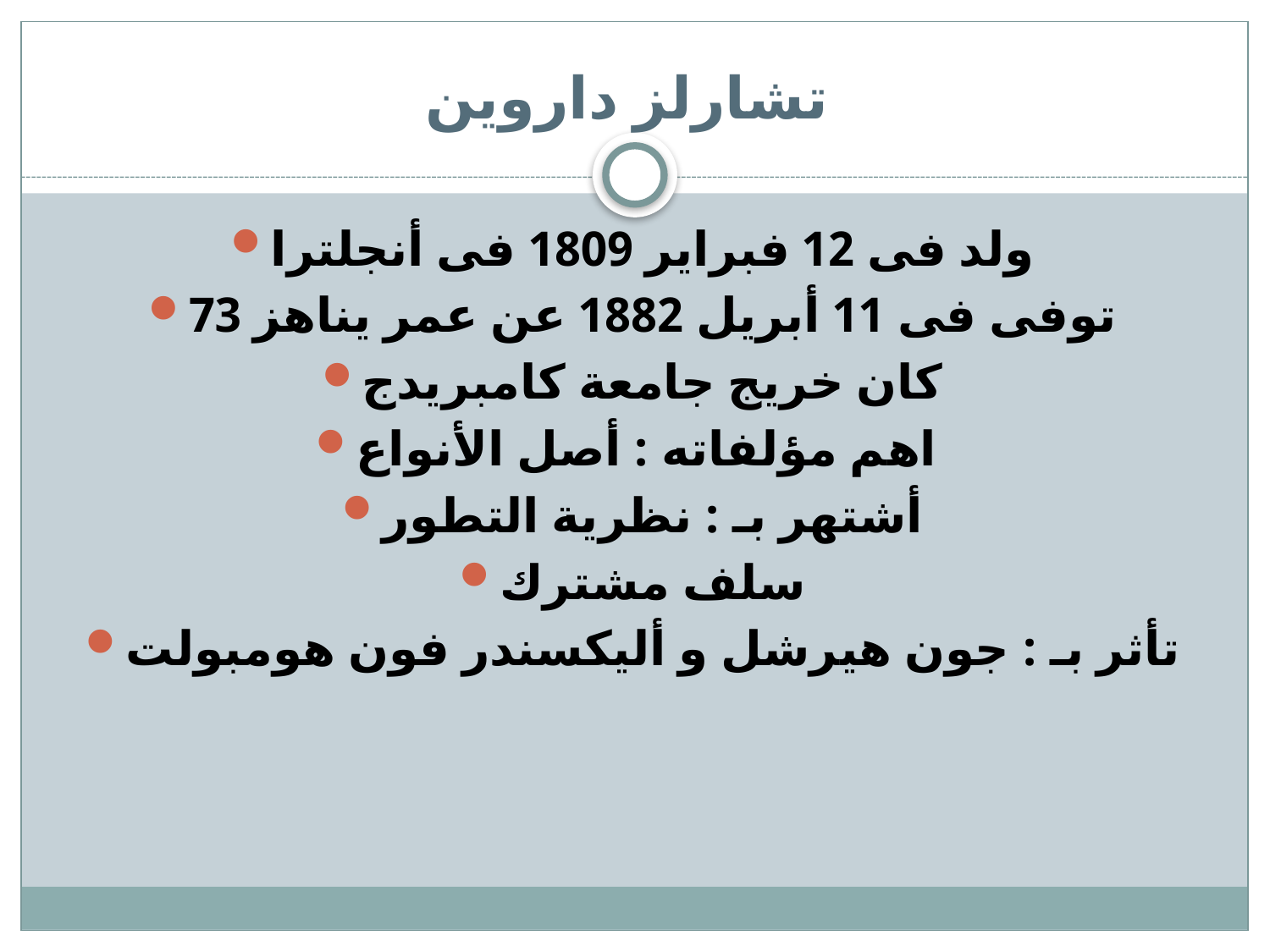

# تشارلز داروين
ولد فى 12 فبراير 1809 فى أنجلترا
توفى فى 11 أبريل 1882 عن عمر يناهز 73
كان خريج جامعة كامبريدج
اهم مؤلفاته : أصل الأنواع
أشتهر بـ : نظرية التطور
سلف مشترك
تأثر بـ : جون هيرشل و أليكسندر فون هومبولت